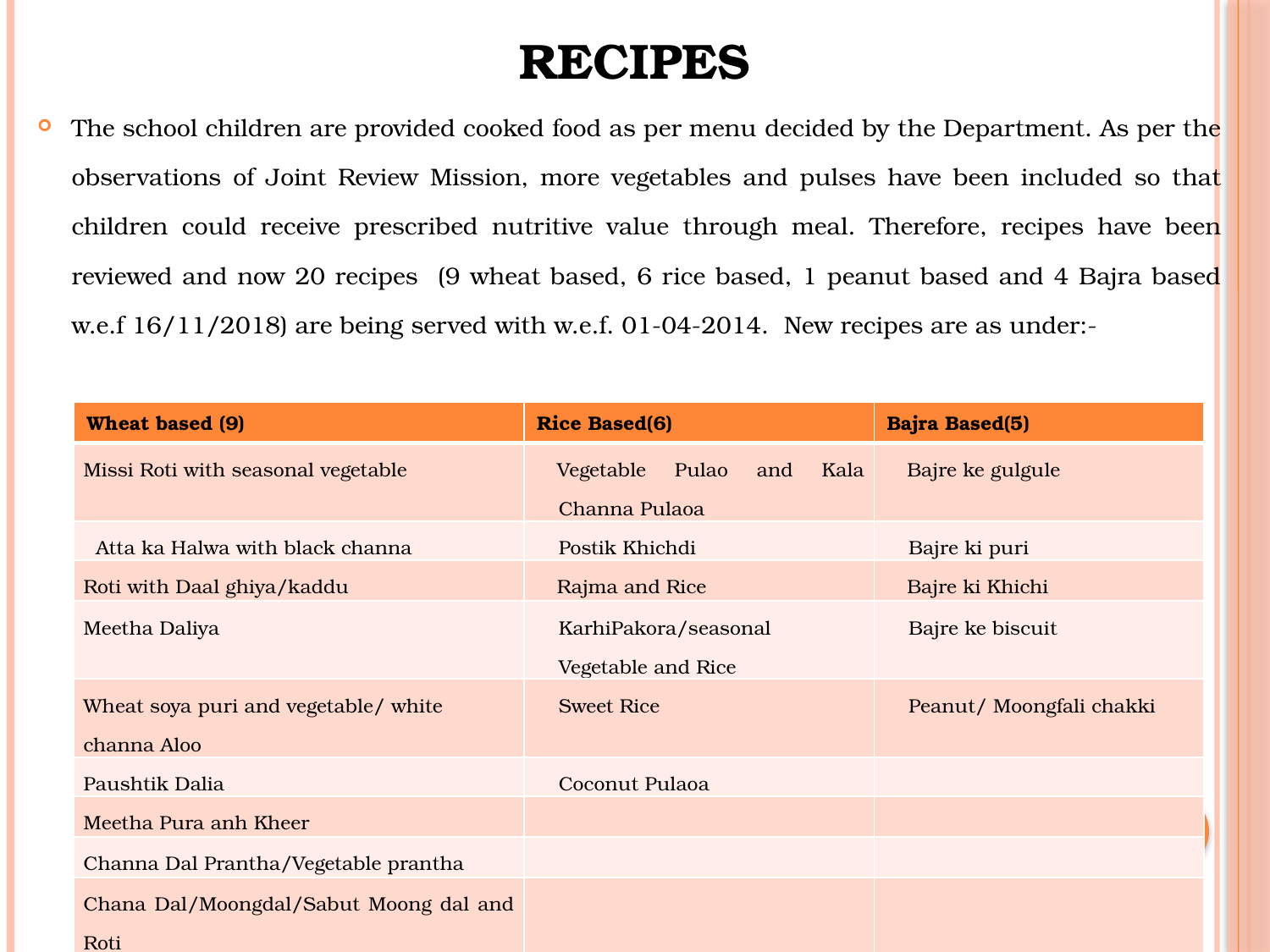

# Recipes
The school children are provided cooked food as per menu decided by the Department. As per the observations of Joint Review Mission, more vegetables and pulses have been included so that children could receive prescribed nutritive value through meal. Therefore, recipes have been reviewed and now 20 recipes  (9 wheat based, 6 rice based, 1 peanut based and 4 Bajra based w.e.f 16/11/2018) are being served with w.e.f. 01-04-2014.  New recipes are as under:-

| Wheat based (9) | Rice Based(6) | Bajra Based(5) |
| --- | --- | --- |
| Missi Roti with seasonal vegetable | Vegetable Pulao and Kala Channa Pulaoa | Bajre ke gulgule |
| Atta ka Halwa with black channa | Postik Khichdi | Bajre ki puri |
| Roti with Daal ghiya/kaddu | Rajma and Rice | Bajre ki Khichi |
| Meetha Daliya | KarhiPakora/seasonal Vegetable and Rice | Bajre ke biscuit |
| Wheat soya puri and vegetable/ white channa Aloo | Sweet Rice | Peanut/ Moongfali chakki |
| Paushtik Dalia | Coconut Pulaoa |  |
| Meetha Pura anh Kheer |  |  |
| Channa Dal Prantha/Vegetable prantha |  |  |
| Chana Dal/Moongdal/Sabut Moong dal and Roti |  |  |
16